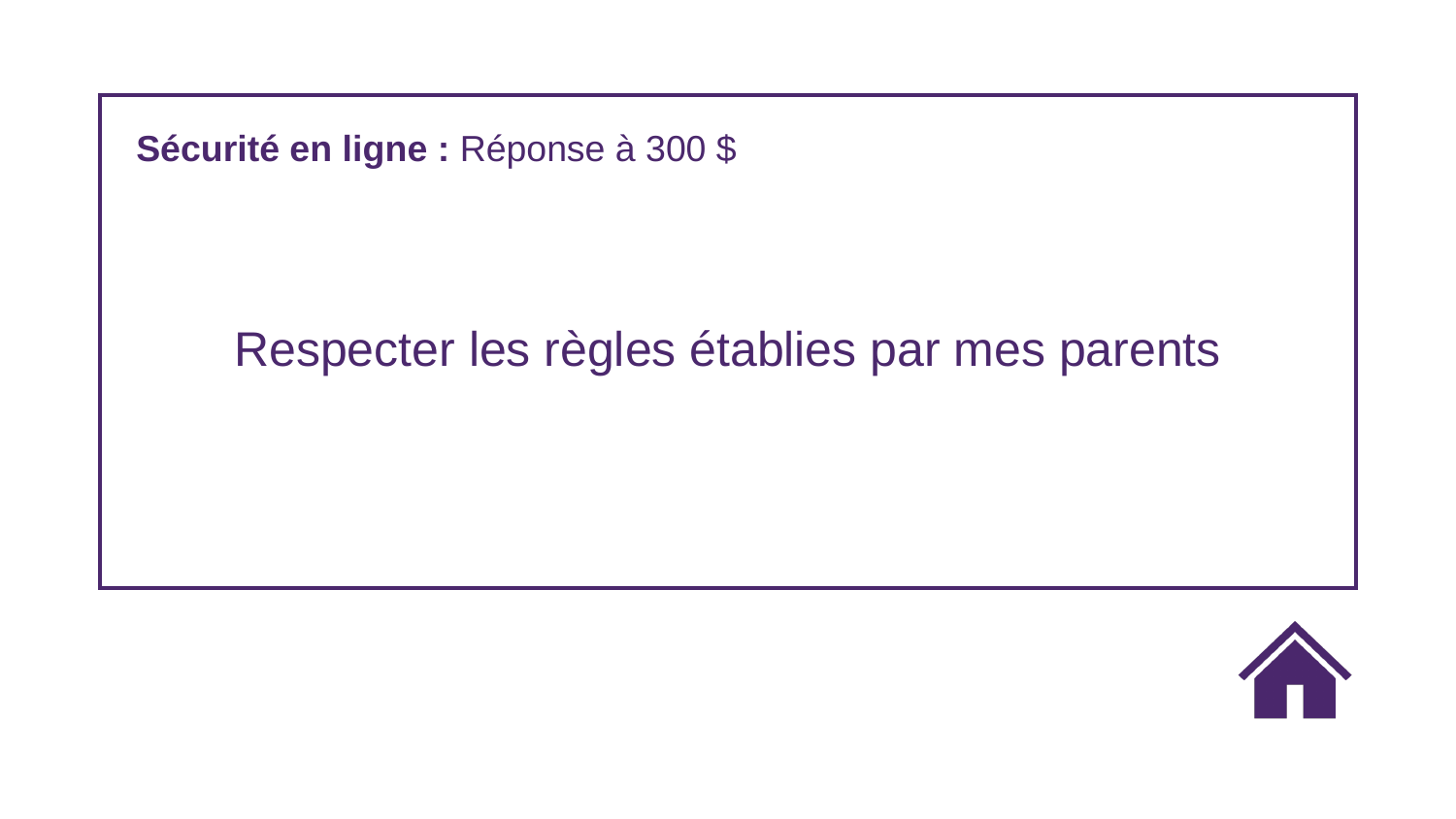

Sécurité en ligne : Réponse à 300 $
Respecter les règles établies par mes parents